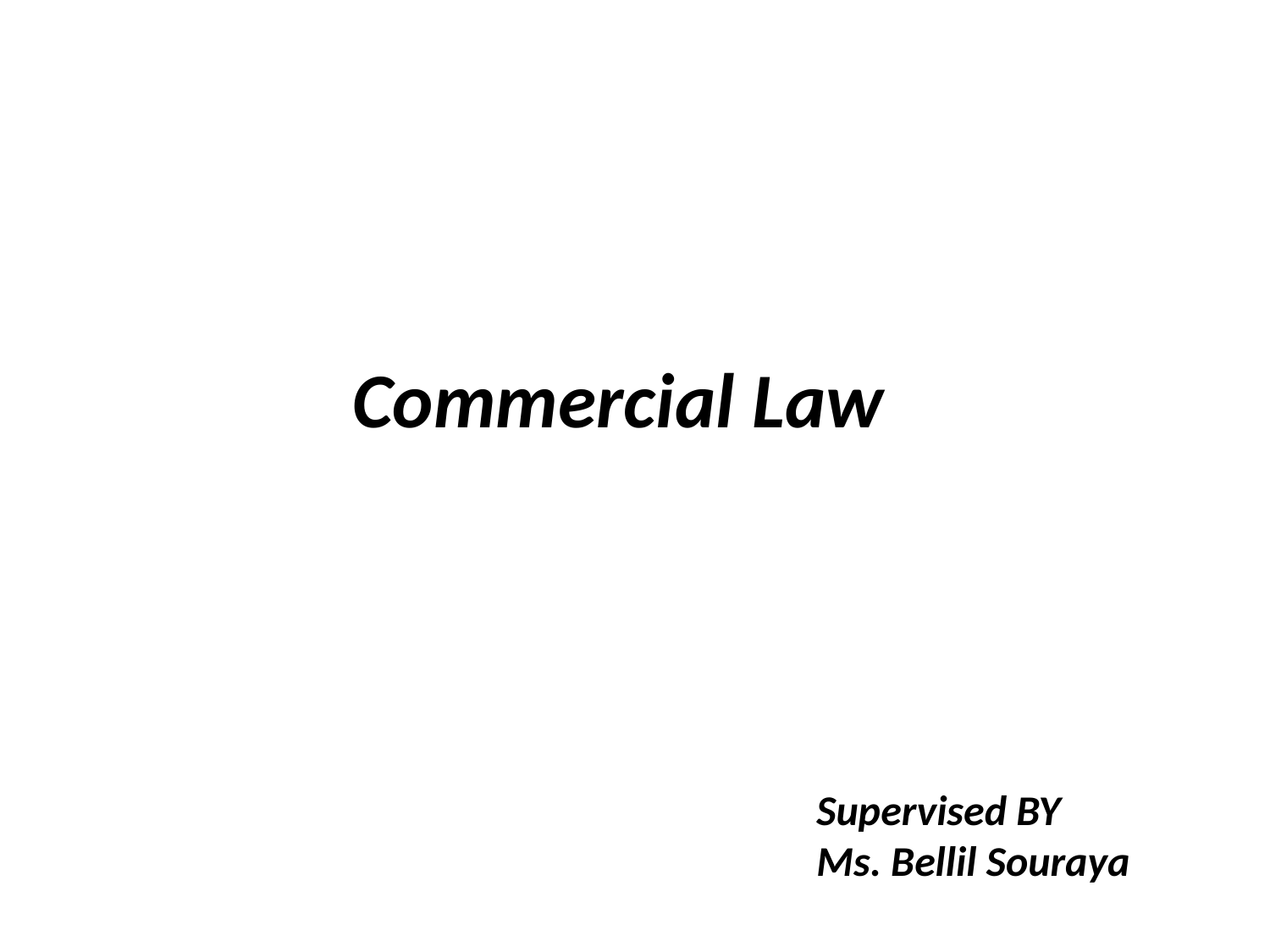

# Commercial Law
Supervised BY
Ms. Bellil Souraya